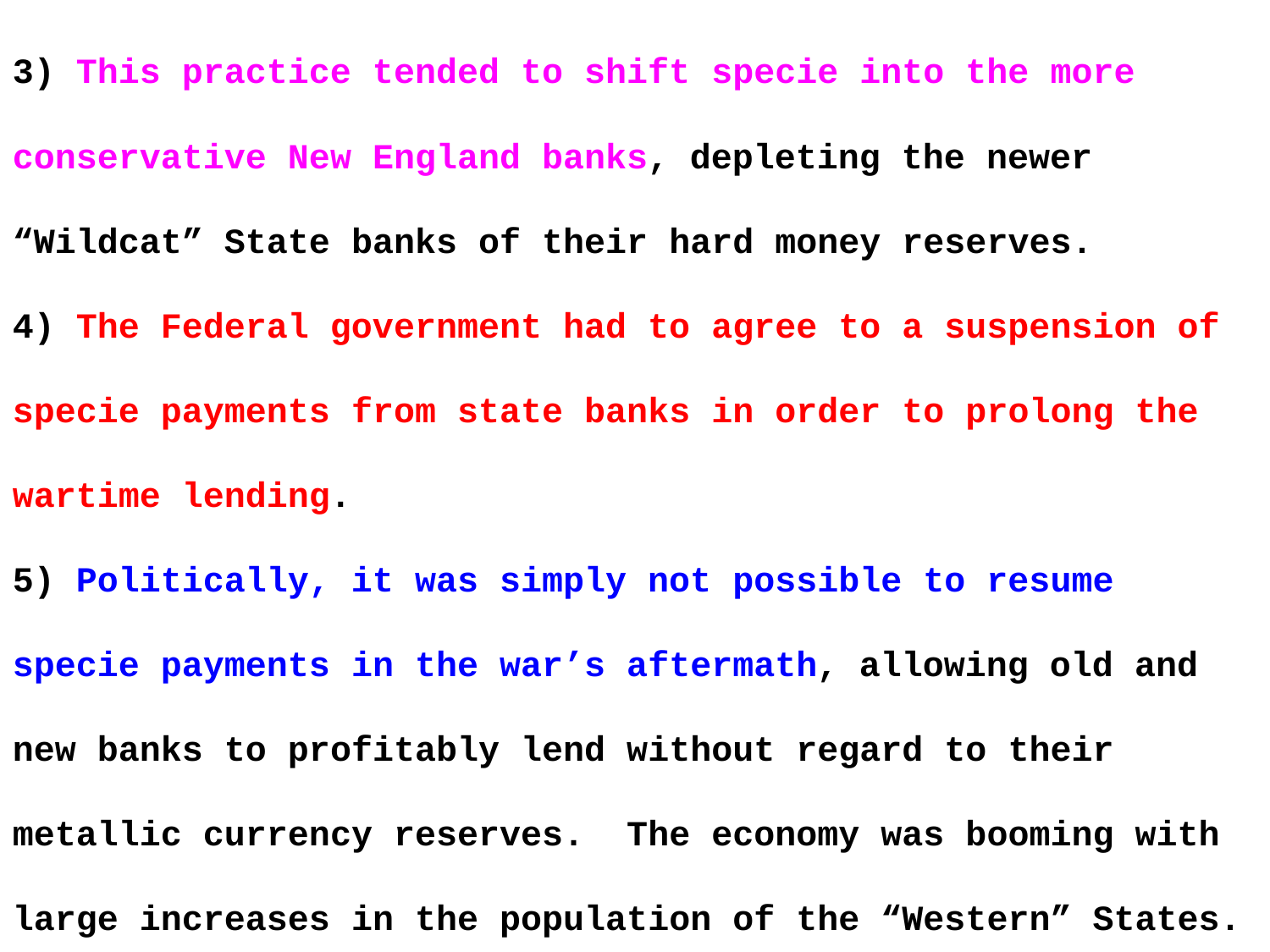

3) This practice tended to shift specie into the more conservative New England banks, depleting the newer “Wildcat” State banks of their hard money reserves.
4) The Federal government had to agree to a suspension of specie payments from state banks in order to prolong the wartime lending.
5) Politically, it was simply not possible to resume specie payments in the war’s aftermath, allowing old and new banks to profitably lend without regard to their metallic currency reserves.  The economy was booming with large increases in the population of the “Western” States.